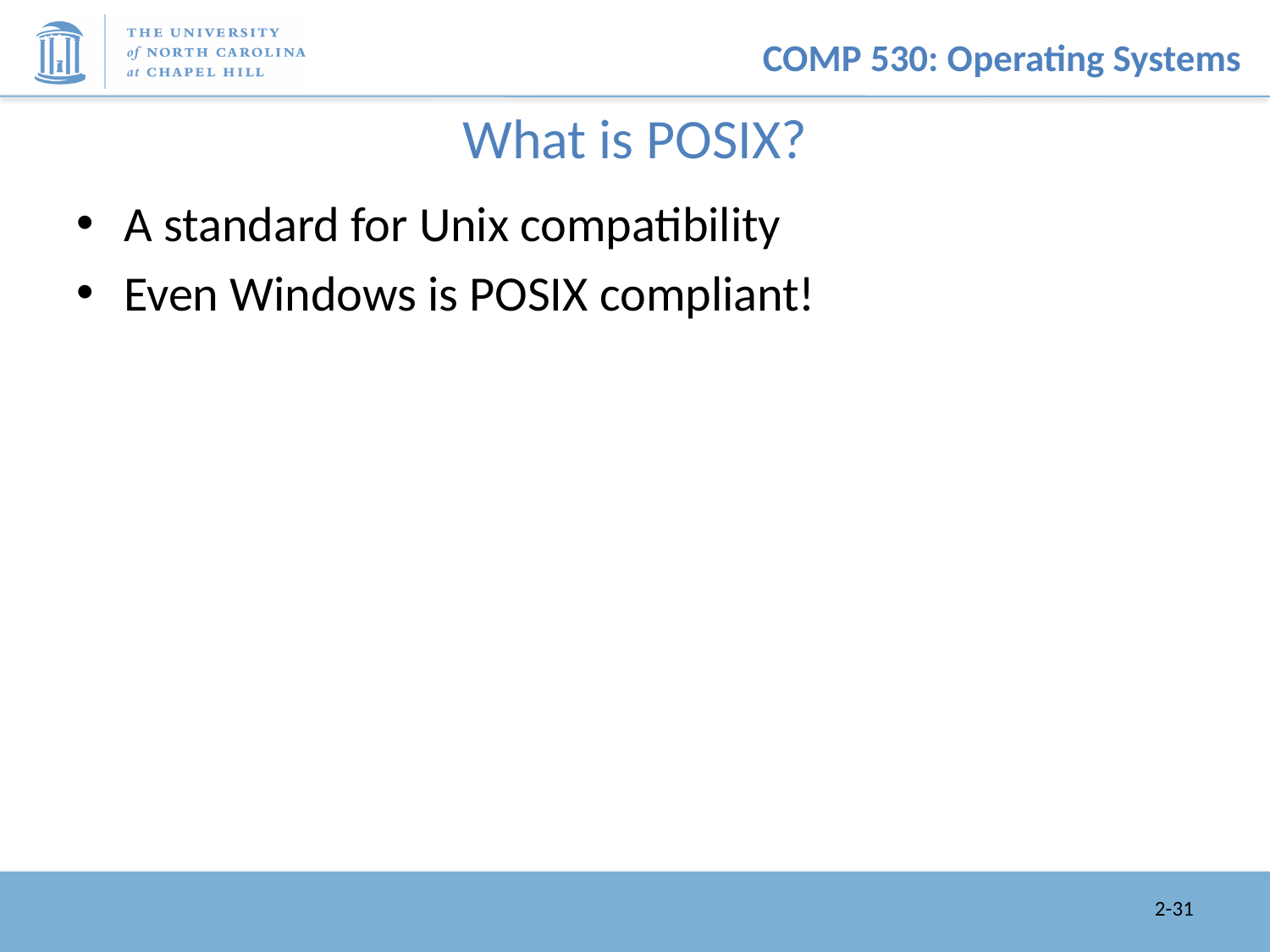

# What is POSIX?
A standard for Unix compatibility
Even Windows is POSIX compliant!

2-31